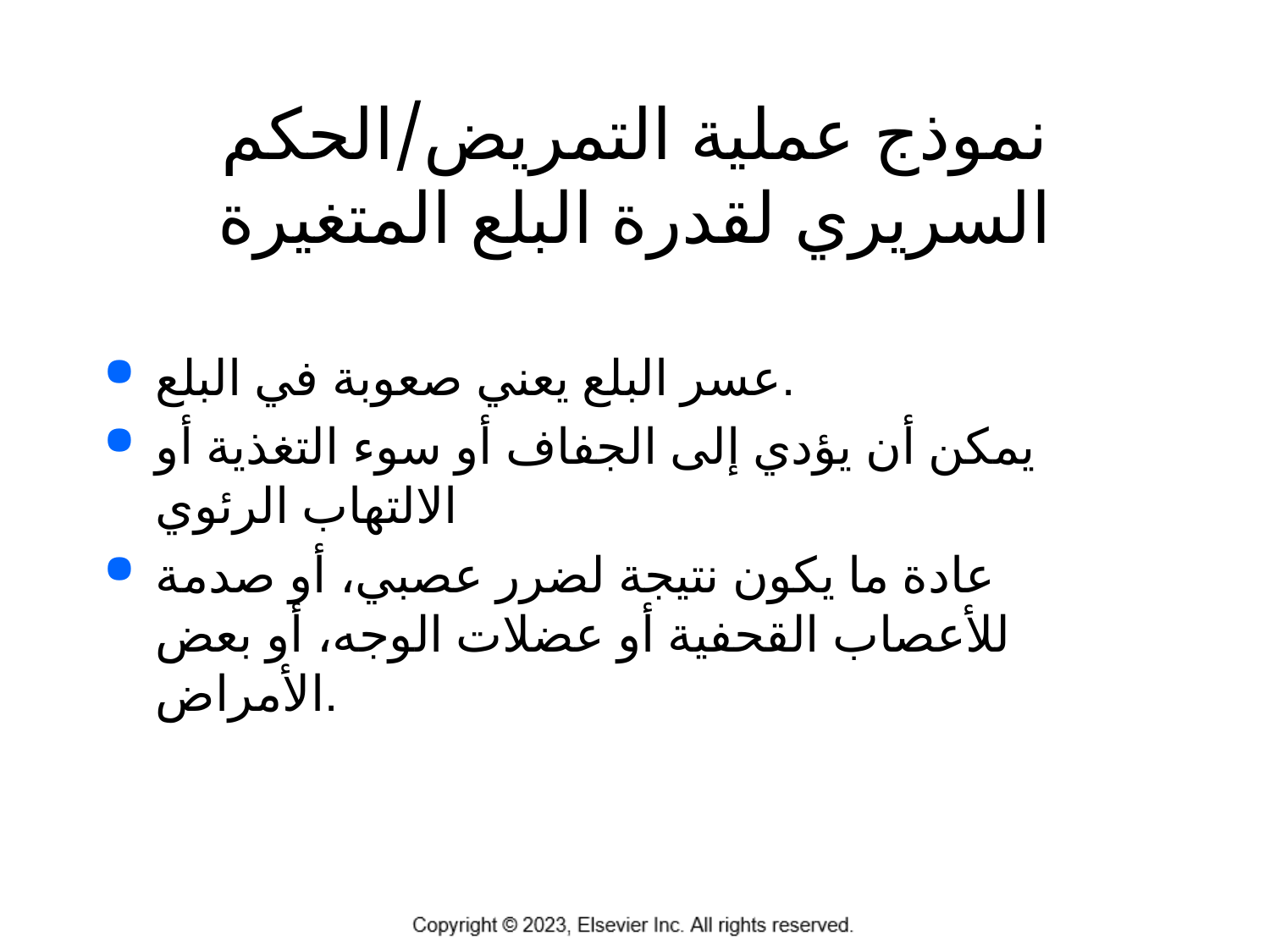

# نموذج عملية التمريض/الحكم السريري لقدرة البلع المتغيرة
عسر البلع يعني صعوبة في البلع.
يمكن أن يؤدي إلى الجفاف أو سوء التغذية أو الالتهاب الرئوي
عادة ما يكون نتيجة لضرر عصبي، أو صدمة للأعصاب القحفية أو عضلات الوجه، أو بعض الأمراض.